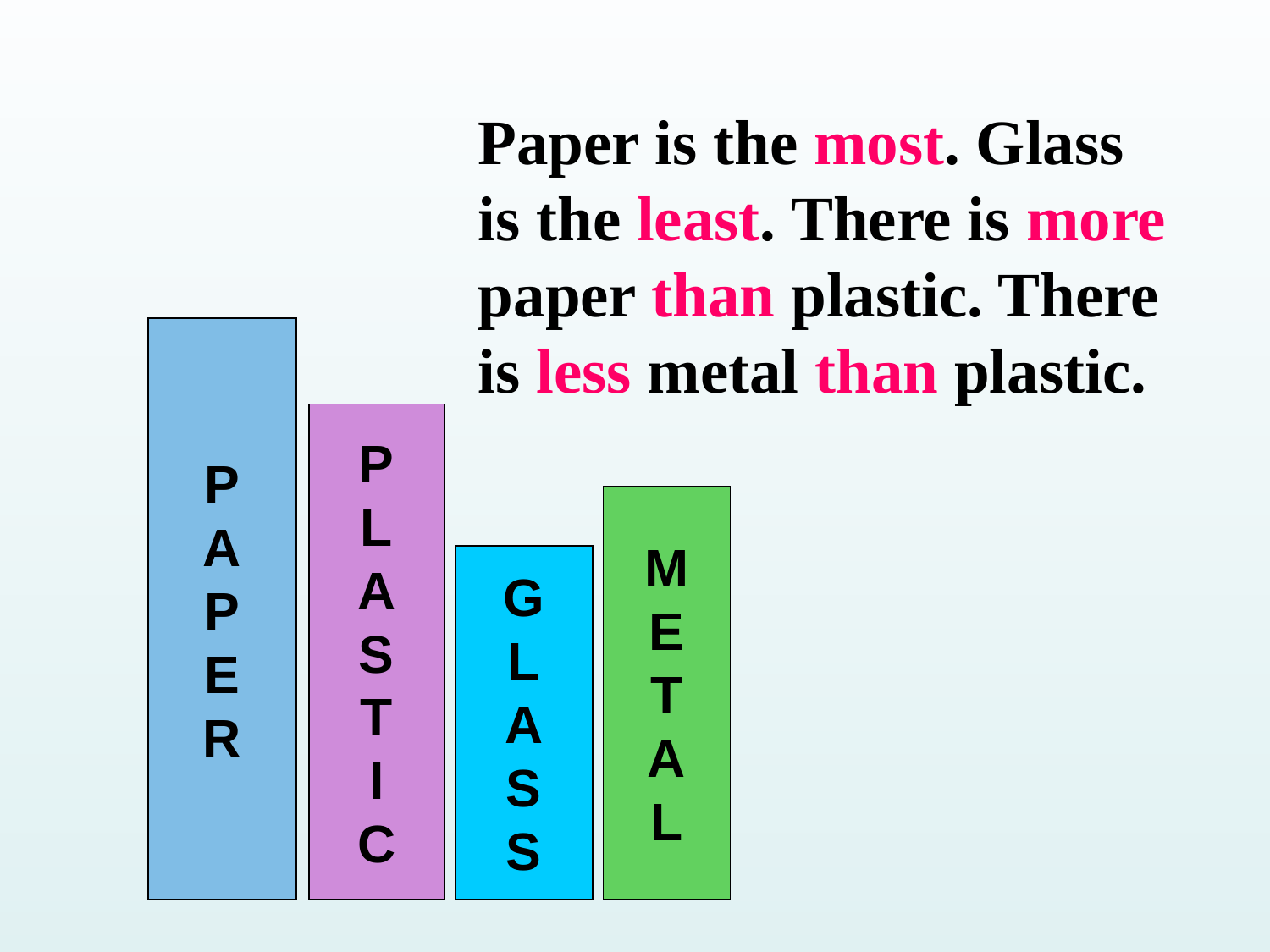

Paper is the most. Glass is the least. There is more paper than plastic. There is less metal than plastic.

P
A
P
E
R

P
L
A
S
T
I
C

M
E
T
A
L
G
L
A
S
S